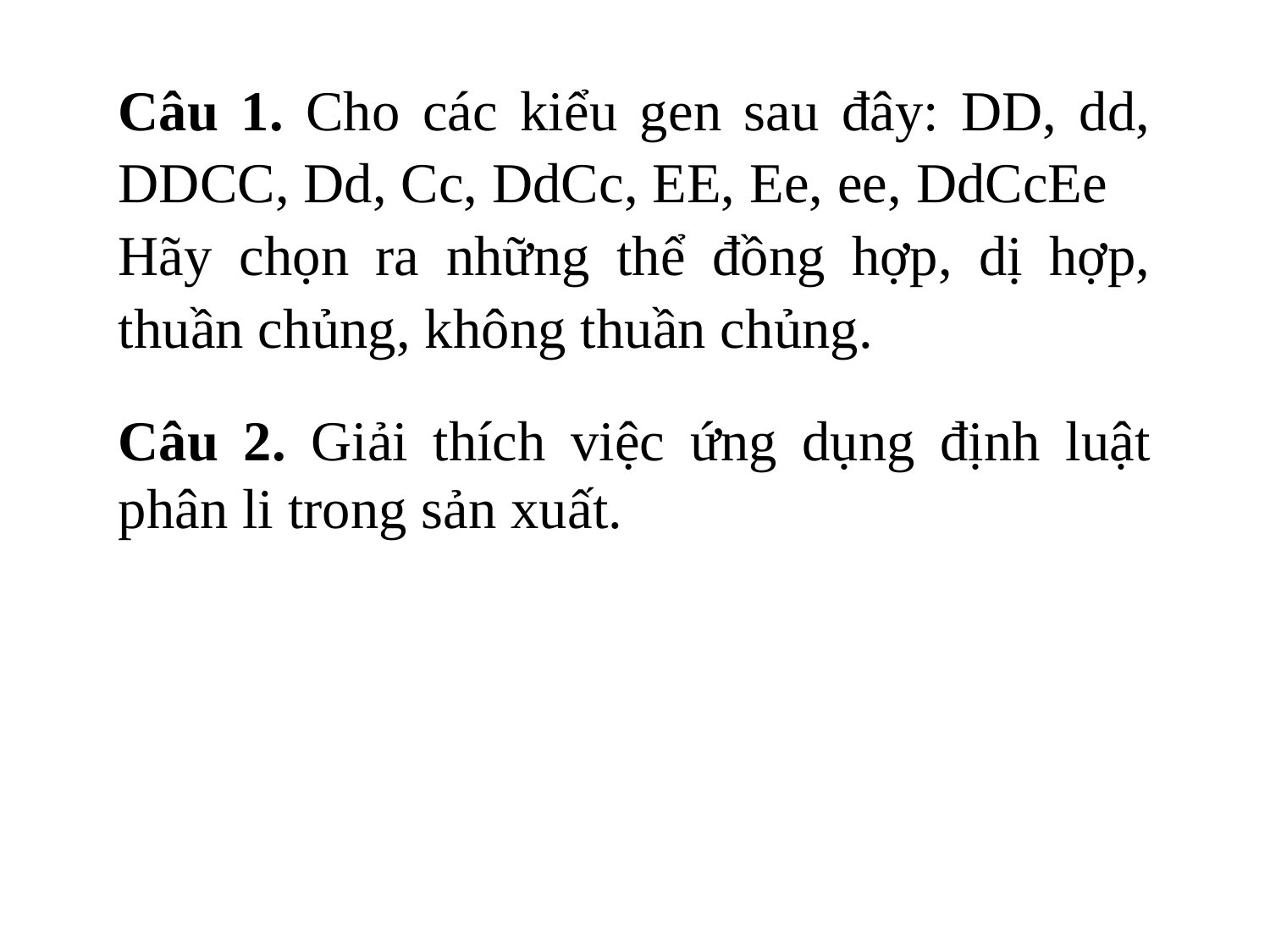

Câu 1. Cho các kiểu gen sau đây: DD, dd, DDCC, Dd, Cc, DdCc, EE, Ee, ee, DdCcEe
Hãy chọn ra những thể đồng hợp, dị hợp, thuần chủng, không thuần chủng.

Câu 2. Giải thích việc ứng dụng định luật phân li trong sản xuất.